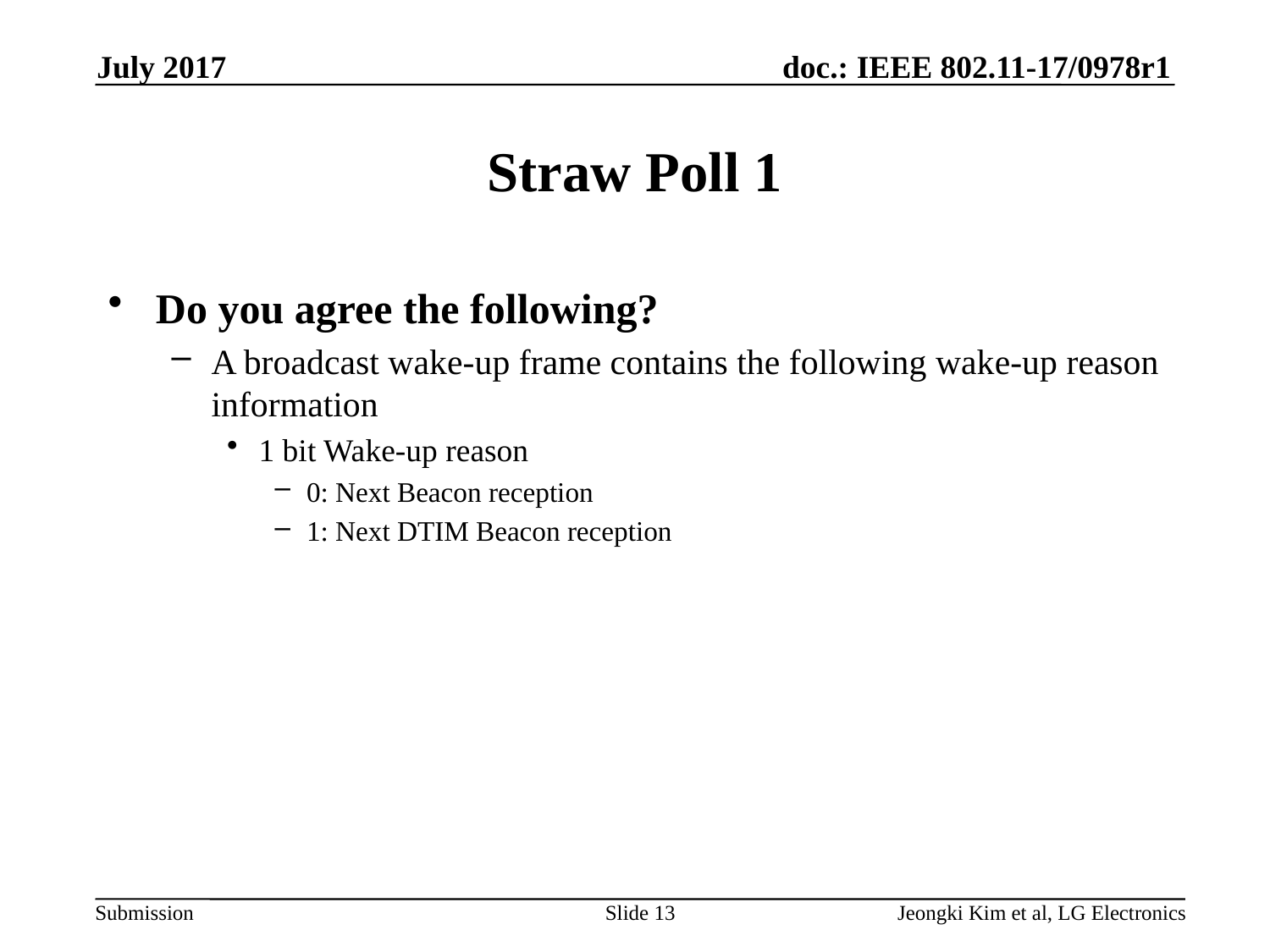

July 2017
# Straw Poll 1
Do you agree the following?
A broadcast wake-up frame contains the following wake-up reason information
1 bit Wake-up reason
0: Next Beacon reception
1: Next DTIM Beacon reception

Slide 13
Jeongki Kim et al, LG Electronics